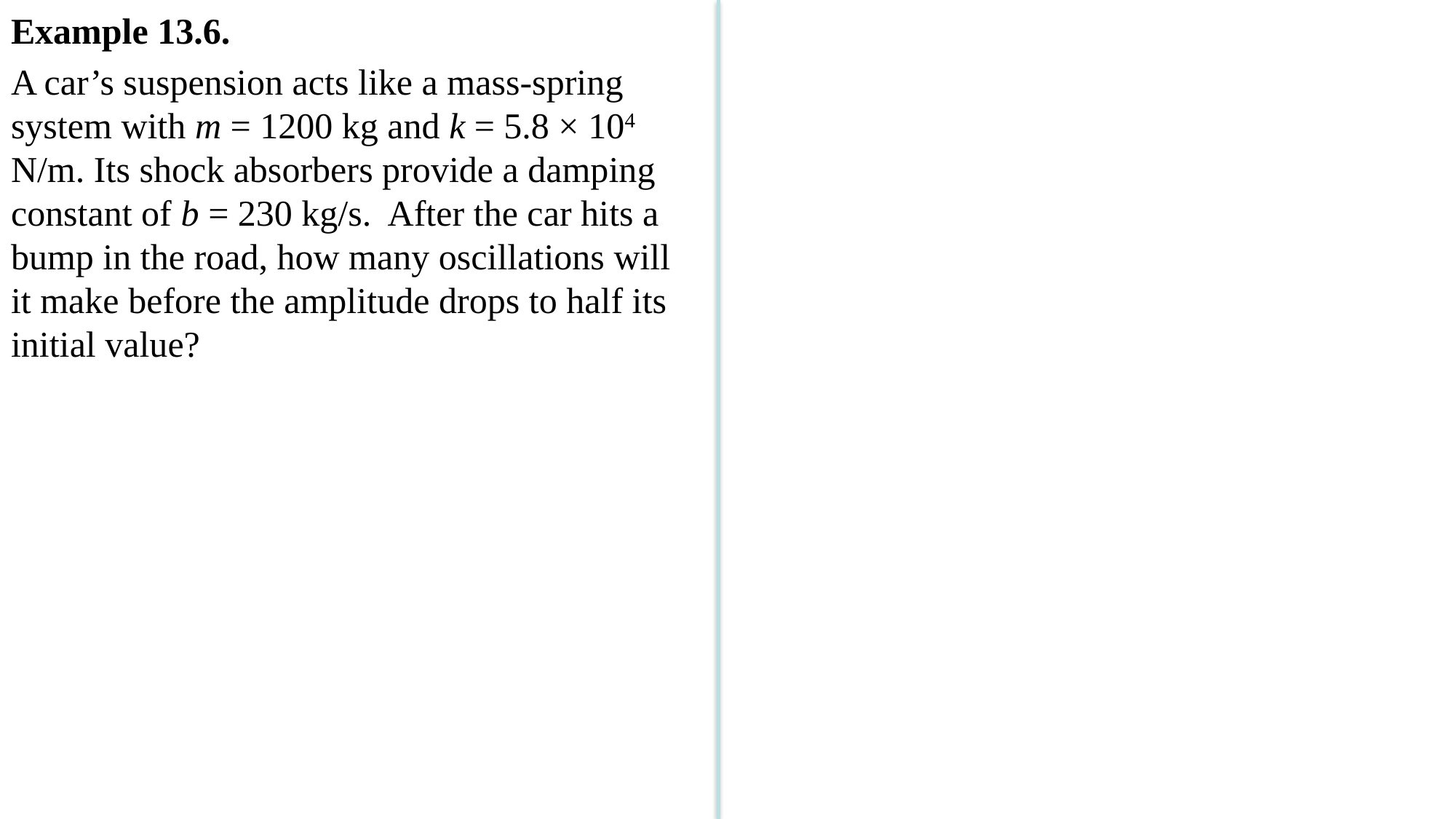

Example 13.6.
A car’s suspension acts like a mass-spring system with m = 1200 kg and k = 5.8 × 104 N/m. Its shock absorbers provide a damping constant of b = 230 kg/s.  After the car hits a bump in the road, how many oscillations will it make before the amplitude drops to half its initial value?